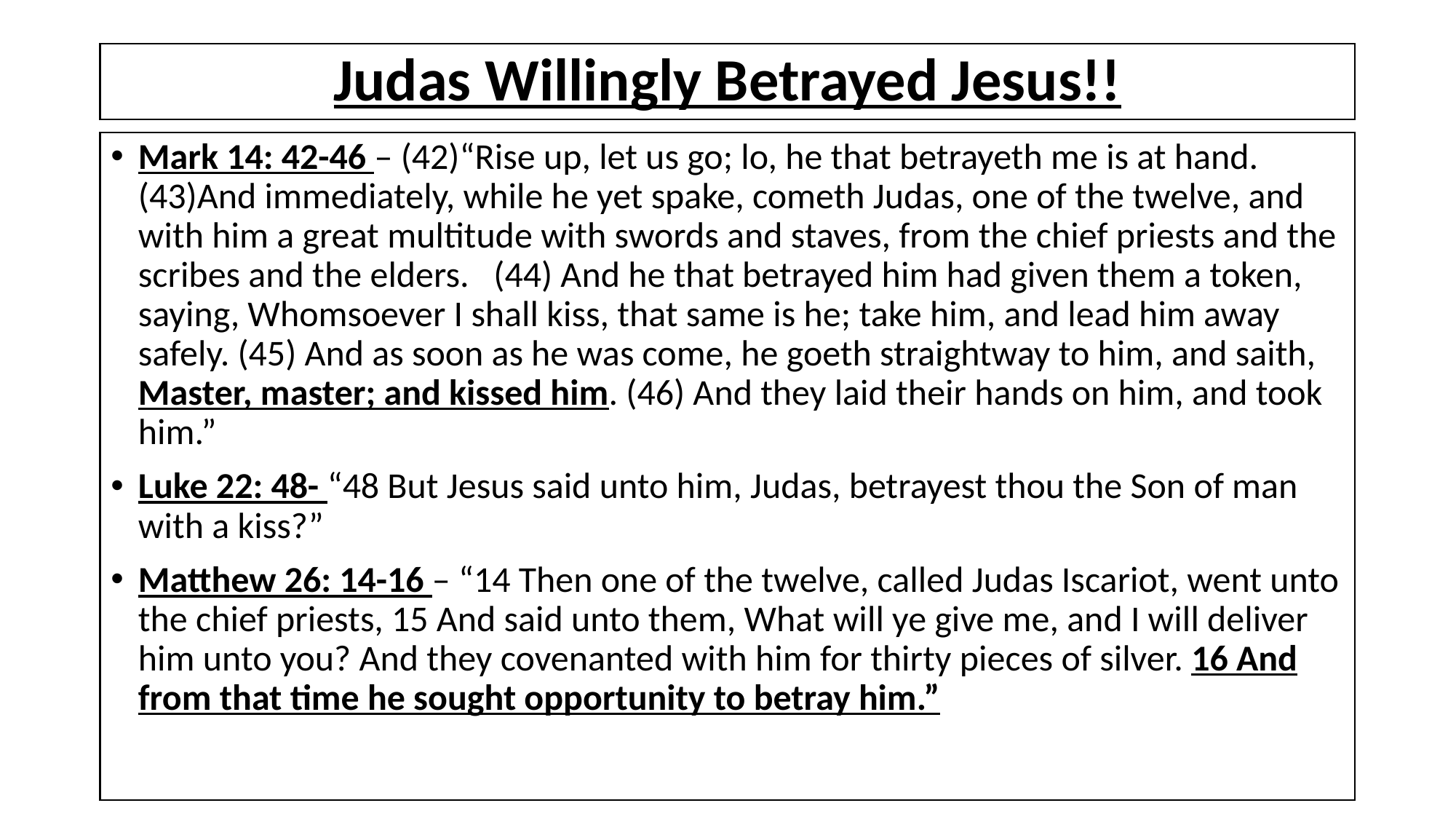

# Judas Willingly Betrayed Jesus!!
Mark 14: 42-46 – (42)“Rise up, let us go; lo, he that betrayeth me is at hand.  (43)And immediately, while he yet spake, cometh Judas, one of the twelve, and with him a great multitude with swords and staves, from the chief priests and the scribes and the elders.   (44) And he that betrayed him had given them a token, saying, Whomsoever I shall kiss, that same is he; take him, and lead him away safely. (45) And as soon as he was come, he goeth straightway to him, and saith, Master, master; and kissed him. (46) And they laid their hands on him, and took him.”
Luke 22: 48- “48 But Jesus said unto him, Judas, betrayest thou the Son of man with a kiss?”
Matthew 26: 14-16 – “14 Then one of the twelve, called Judas Iscariot, went unto the chief priests, 15 And said unto them, What will ye give me, and I will deliver him unto you? And they covenanted with him for thirty pieces of silver. 16 And from that time he sought opportunity to betray him.”